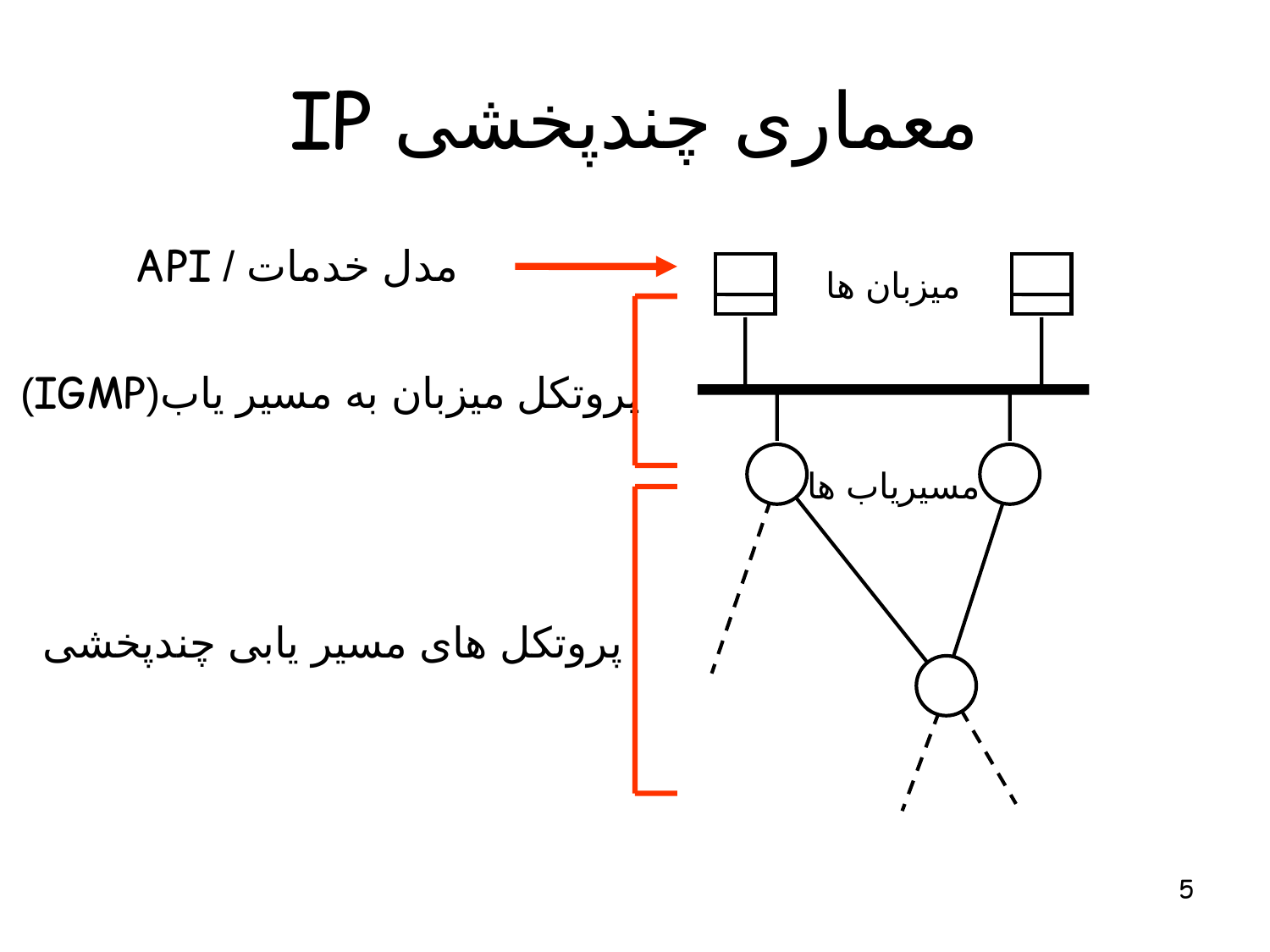

# معماری چندپخشی IP
مدل خدمات / API

میزبان ها

پروتکل میزبان به مسیر یاب(IGMP)

مسیریاب ها

پروتکل های مسیر یابی چندپخشی

5